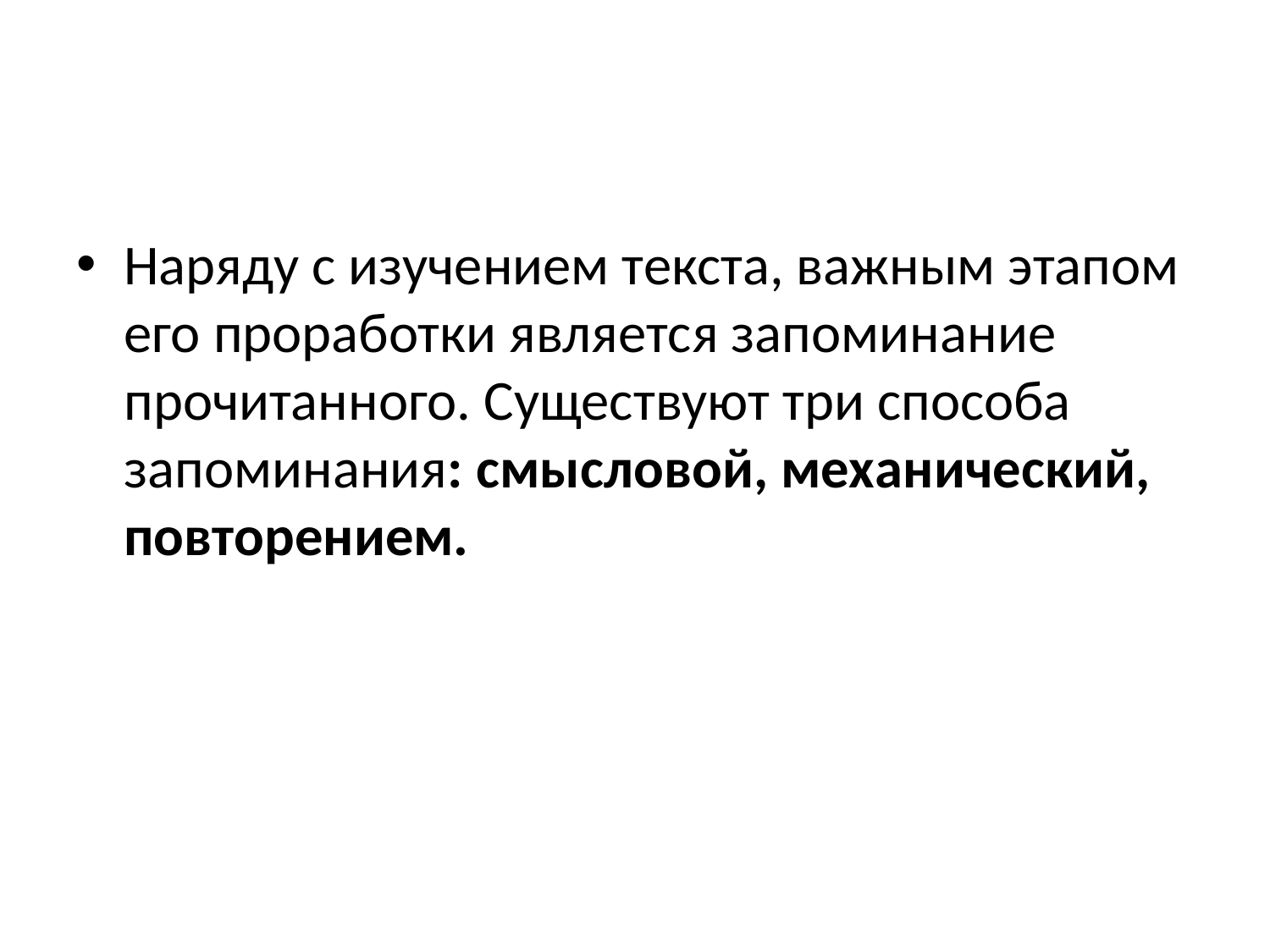

#
Наряду с изучением текста, важным этапом его проработки является запоминание прочитанного. Существуют три способа запоминания: смысловой, механический, повторением.